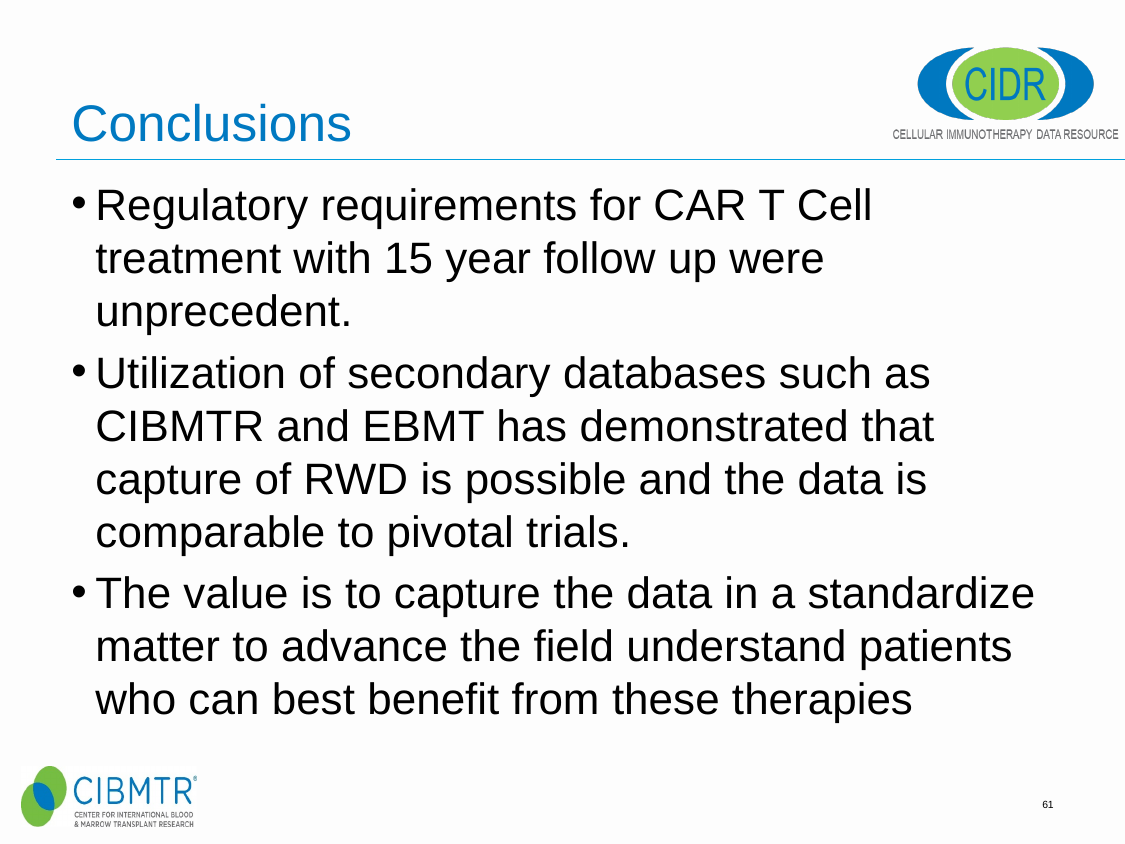

# Conclusions
Regulatory requirements for CAR T Cell treatment with 15 year follow up were unprecedent.
Utilization of secondary databases such as CIBMTR and EBMT has demonstrated that capture of RWD is possible and the data is comparable to pivotal trials.
The value is to capture the data in a standardize matter to advance the field understand patients who can best benefit from these therapies

61